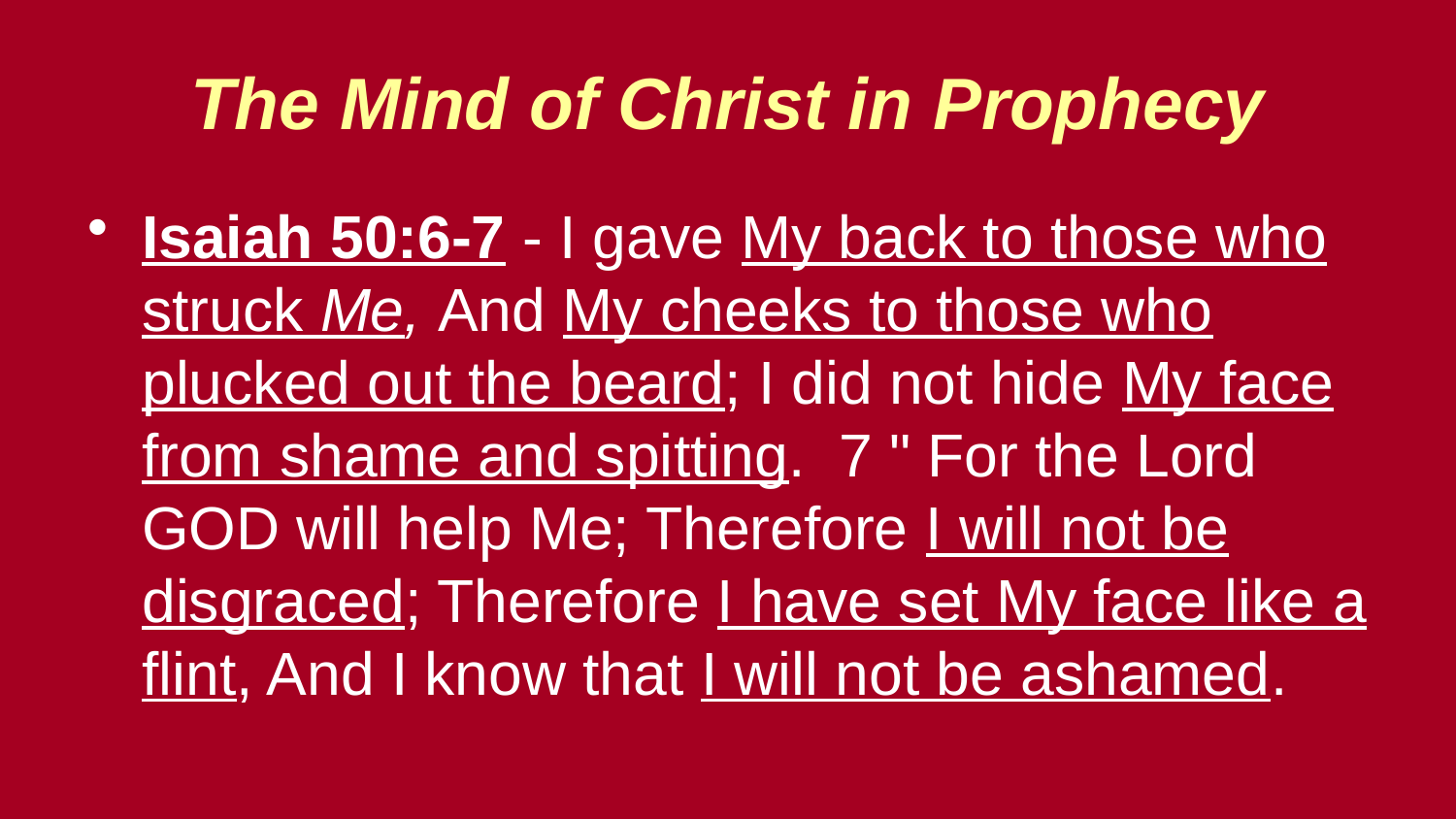

The Mind of Christ in Prophecy
Isaiah 50:6-7 - I gave My back to those who struck Me, And My cheeks to those who plucked out the beard; I did not hide My face from shame and spitting.  7 " For the Lord GOD will help Me; Therefore I will not be disgraced; Therefore I have set My face like a flint, And I know that I will not be ashamed.